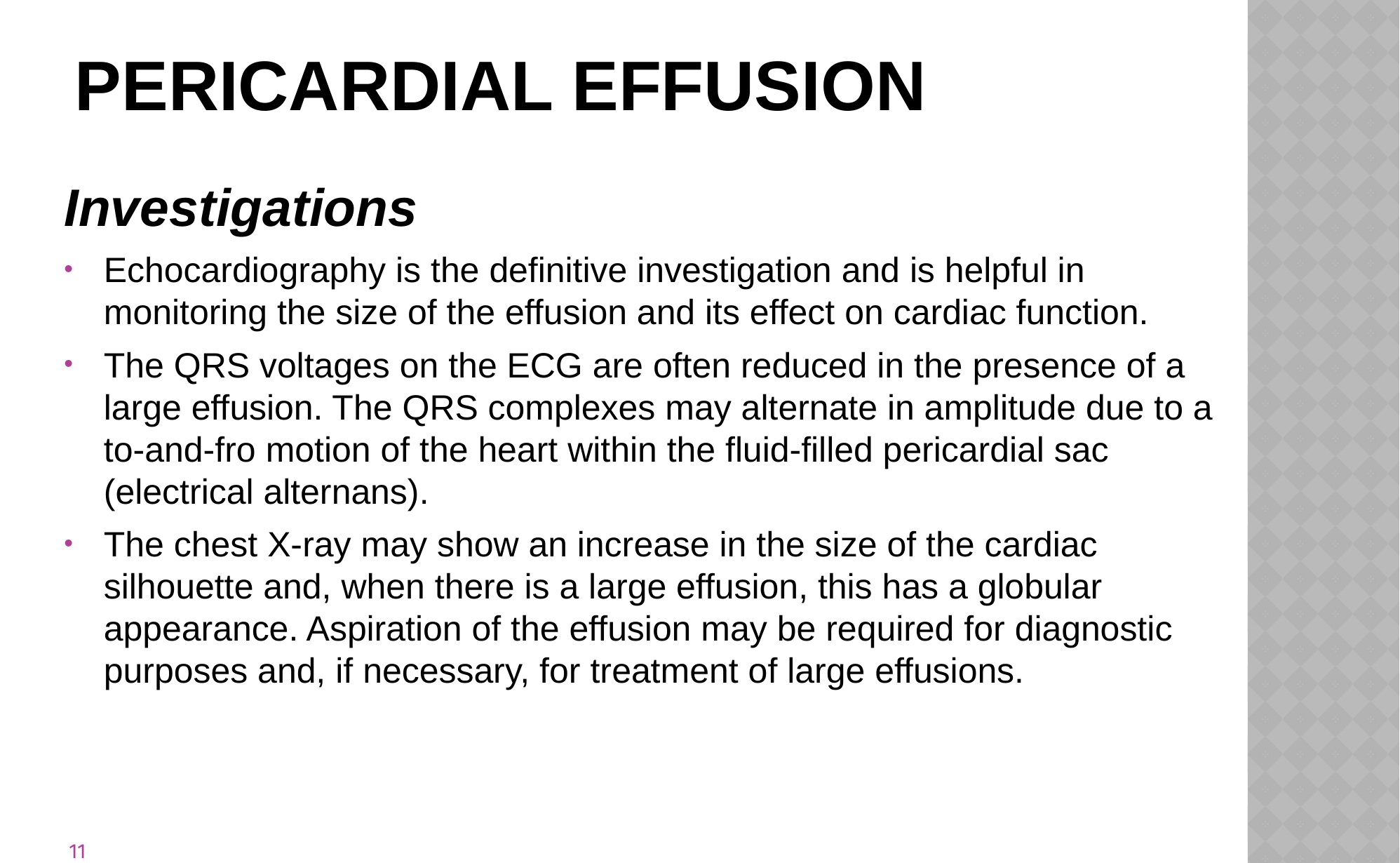

# Pericardial effusion
Investigations
Echocardiography is the definitive investigation and is helpful in monitoring the size of the effusion and its effect on cardiac function.
The QRS voltages on the ECG are often reduced in the presence of a large effusion. The QRS complexes may alternate in amplitude due to a to-and-fro motion of the heart within the fluid-filled pericardial sac (electrical alternans).
The chest X-ray may show an increase in the size of the cardiac silhouette and, when there is a large effusion, this has a globular appearance. Aspiration of the effusion may be required for diagnostic purposes and, if necessary, for treatment of large effusions.
11